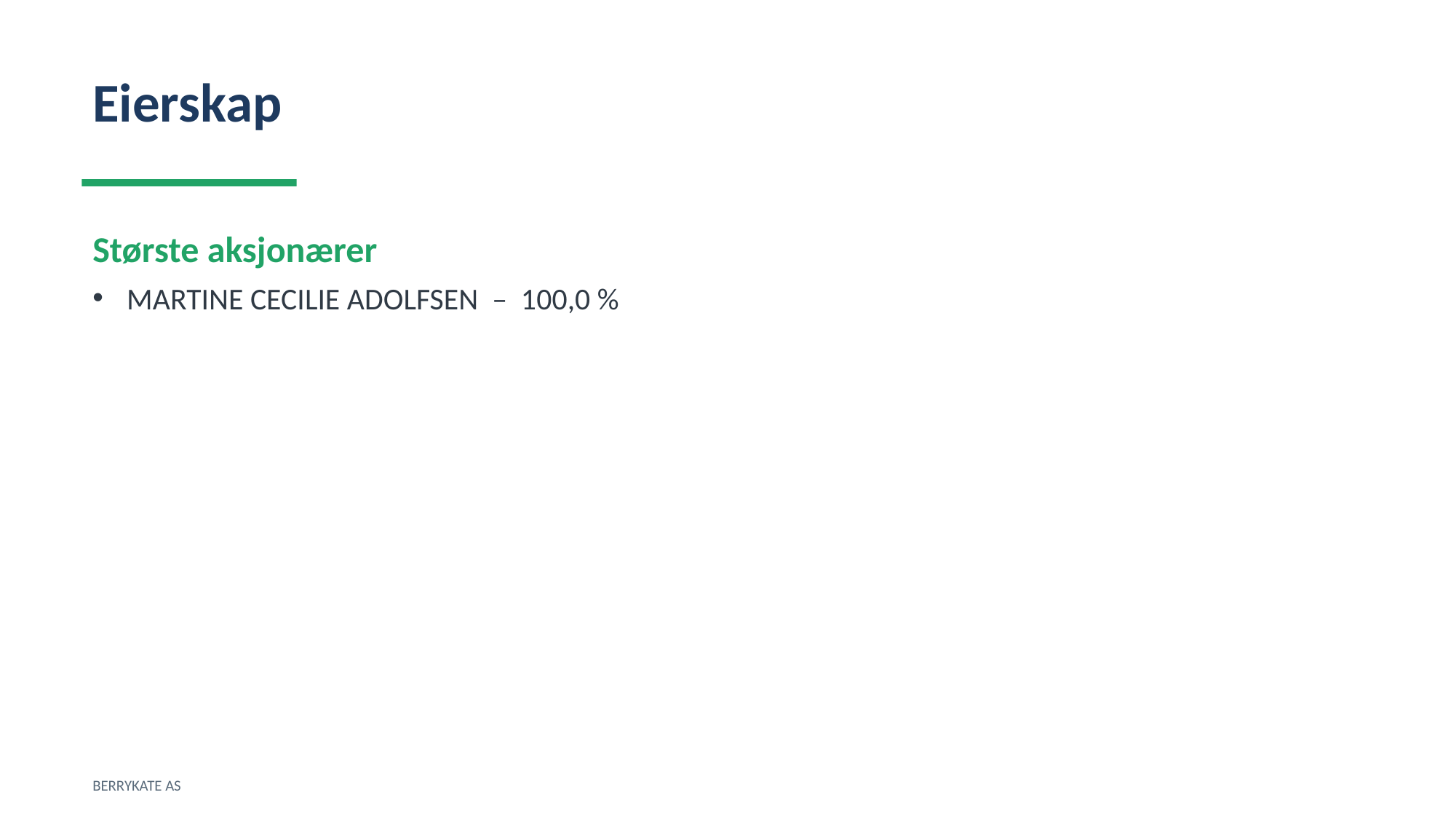

Eierskap

Største aksjonærer
MARTINE CECILIE ADOLFSEN  –  100,0 %
BERRYKATE AS